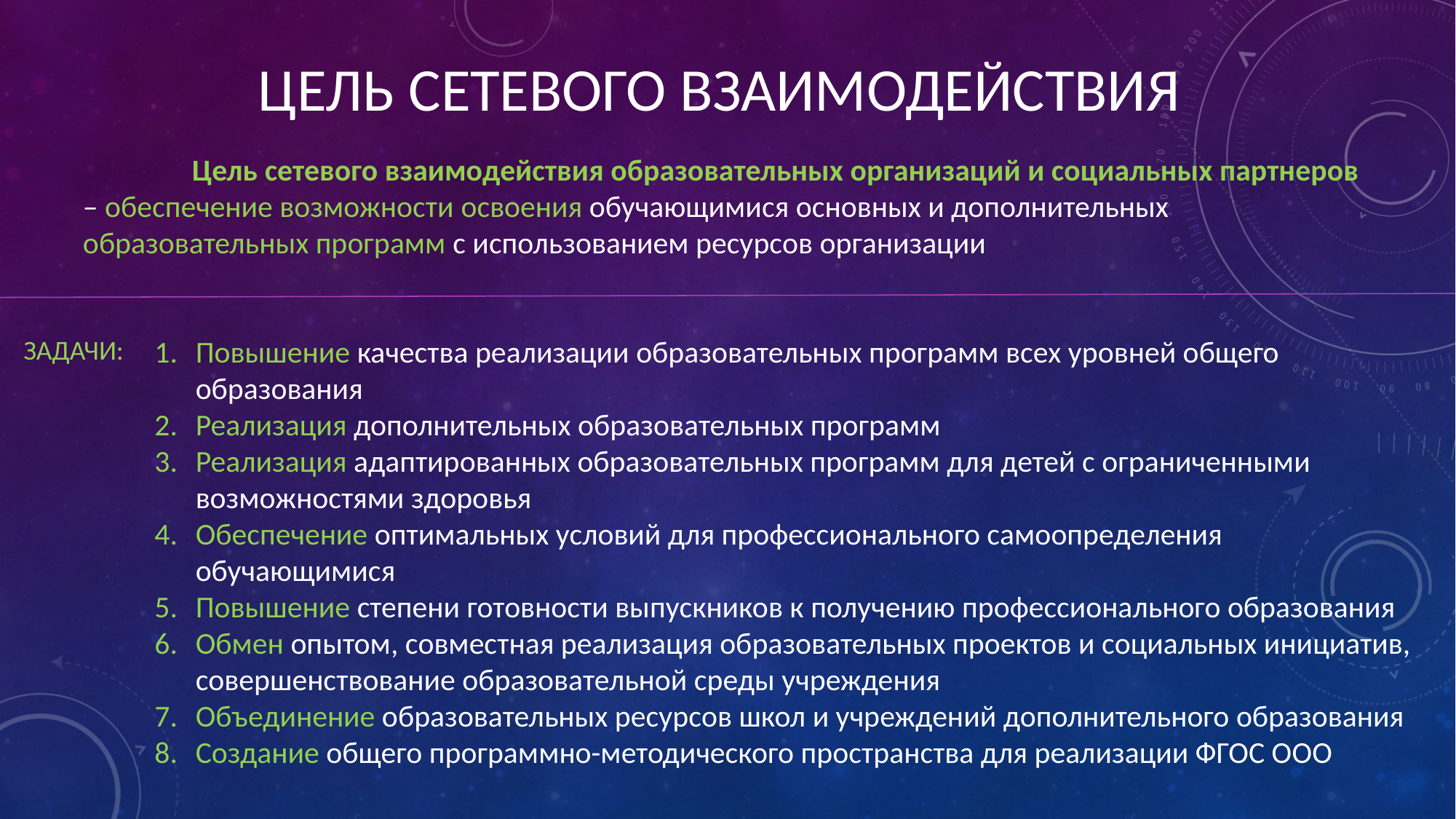

# Цель сетевого взаимодействия
	Цель сетевого взаимодействия образовательных организаций и социальных партнеров – обеспечение возможности освоения обучающимися основных и дополнительных образовательных программ с использованием ресурсов организации
ЗАДАЧИ:
Повышение качества реализации образовательных программ всех уровней общего образования
Реализация дополнительных образовательных программ
Реализация адаптированных образовательных программ для детей с ограниченными возможностями здоровья
Обеспечение оптимальных условий для профессионального самоопределения обучающимися
Повышение степени готовности выпускников к получению профессионального образования
Обмен опытом, совместная реализация образовательных проектов и социальных инициатив, совершенствование образовательной среды учреждения
Объединение образовательных ресурсов школ и учреждений дополнительного образования
Создание общего программно-методического пространства для реализации ФГОС ООО